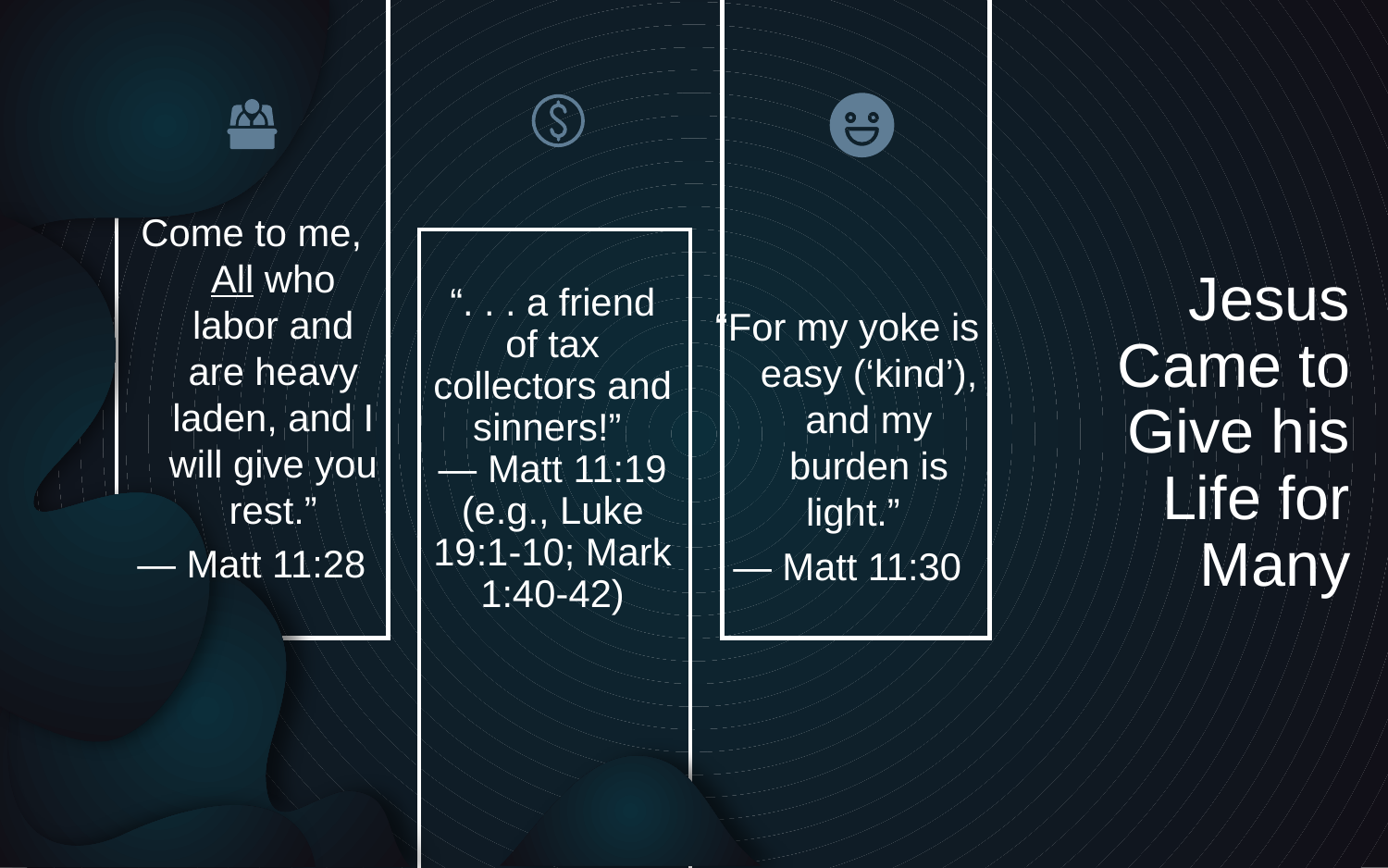

# Jesus Came to Give his Life for Many
Come to me, All who labor and are heavy laden, and I will give you rest.”
— Matt 11:28

“. . . a friend of tax collectors and sinners!”
— Matt 11:19
(e.g., Luke 19:1-10; Mark 1:40-42)
“For my yoke is easy (‘kind’), and my burden is light.”
— Matt 11:30